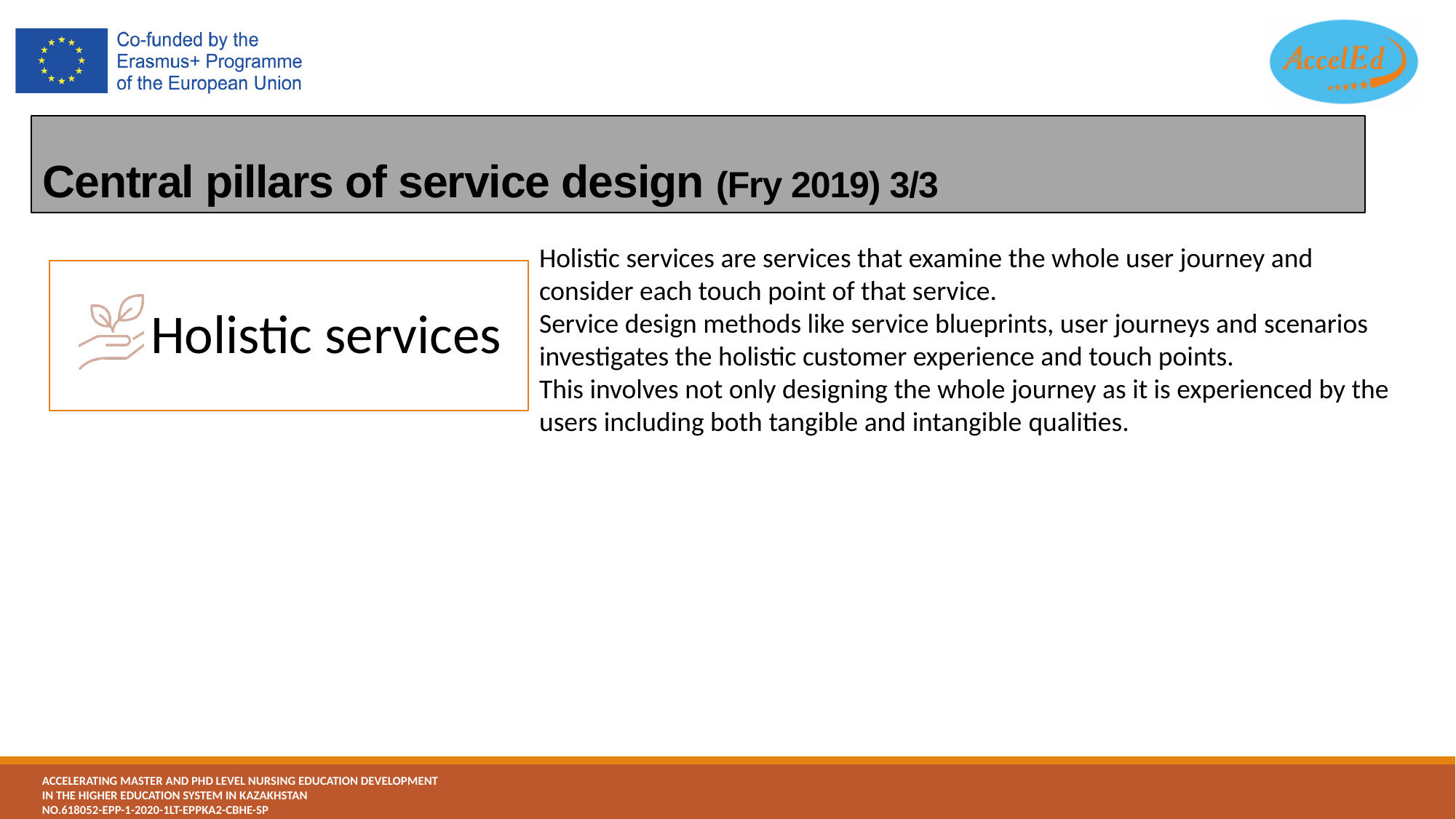

# Central pillars of service design (Fry 2019) 3/3
Holistic services
Holistic services are services that examine the whole user journey and consider each touch point of that service.
Service design methods like service blueprints, user journeys and scenarios investigates the holistic customer experience and touch points.
This involves not only designing the whole journey as it is experienced by the users including both tangible and intangible qualities.